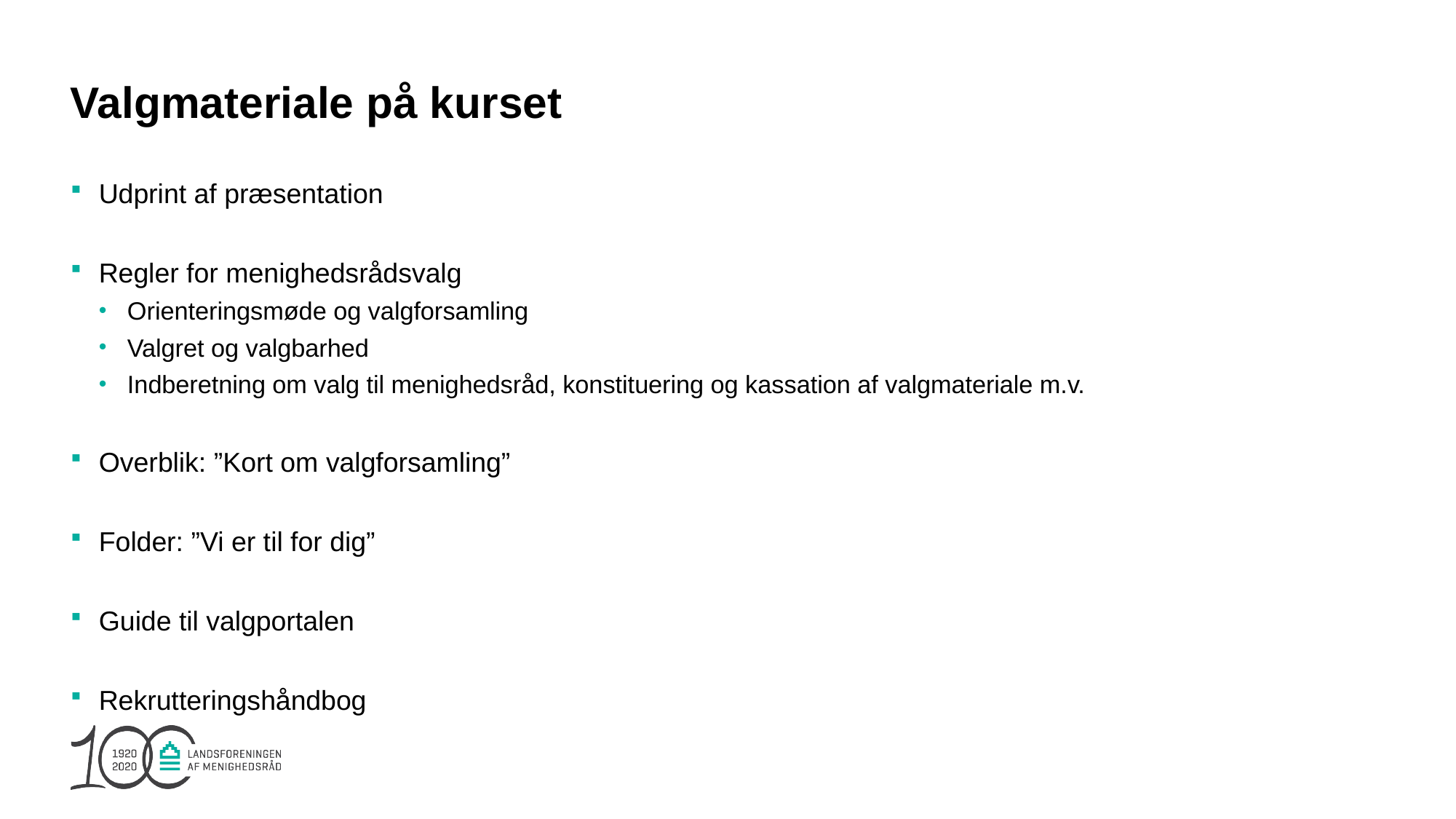

# Valgmateriale på kurset
Udprint af præsentation

Regler for menighedsrådsvalg
Orienteringsmøde og valgforsamling
Valgret og valgbarhed
Indberetning om valg til menighedsråd, konstituering og kassation af valgmateriale m.v.

Overblik: ”Kort om valgforsamling”

Folder: ”Vi er til for dig”

Guide til valgportalen

Rekrutteringshåndbog

6